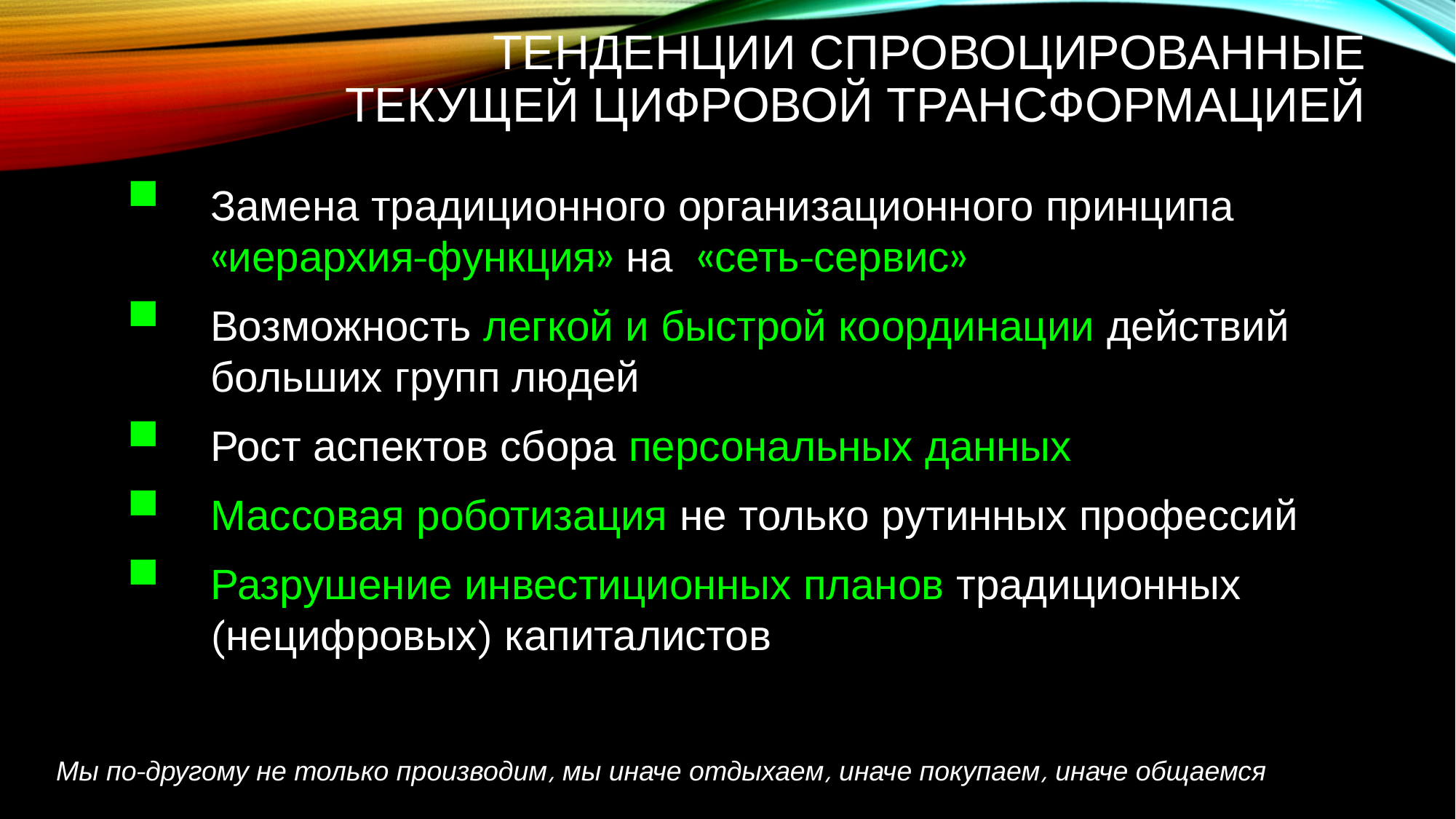

# тенденции спровоцированные текущей цифровой трансформацией
Замена традиционного организационного принципа «иерархия-функция» на  «сеть-сервис»
Возможность легкой и быстрой координации действий  больших групп людей
Рост аспектов сбора персональных данных
Массовая роботизация не только рутинных профессий
Разрушение инвестиционных планов традиционных (нецифровых) капиталистов

Мы по-другому не только производим, мы иначе отдыхаем, иначе покупаем, иначе общаемся